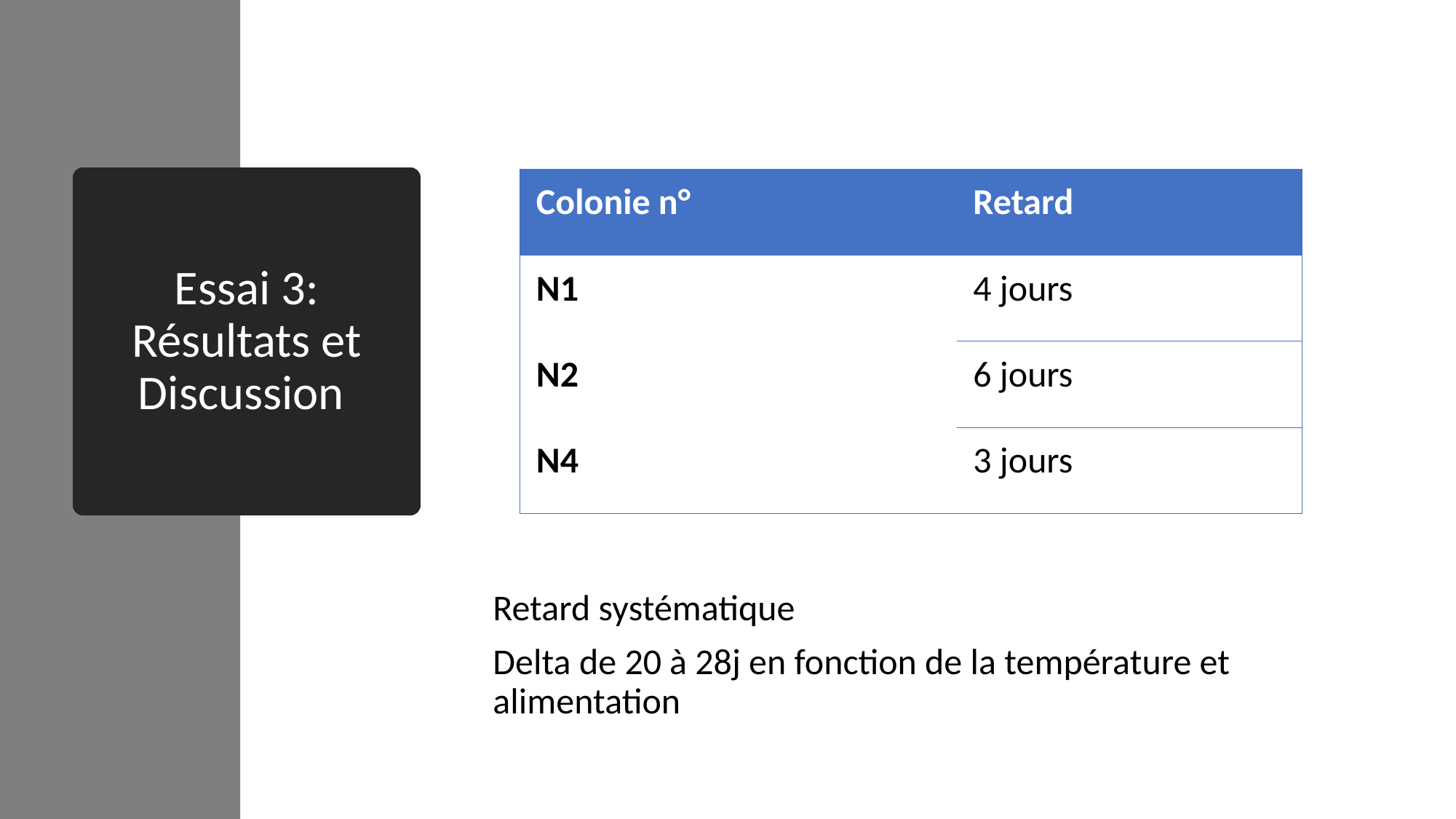

| Colonie n° | Retard |
| --- | --- |
| N1 | 4 jours |
| N2 | 6 jours |
| N4 | 3 jours |
# Essai 3: Résultats et Discussion
Retard systématique
Delta de 20 à 28j en fonction de la température et alimentation